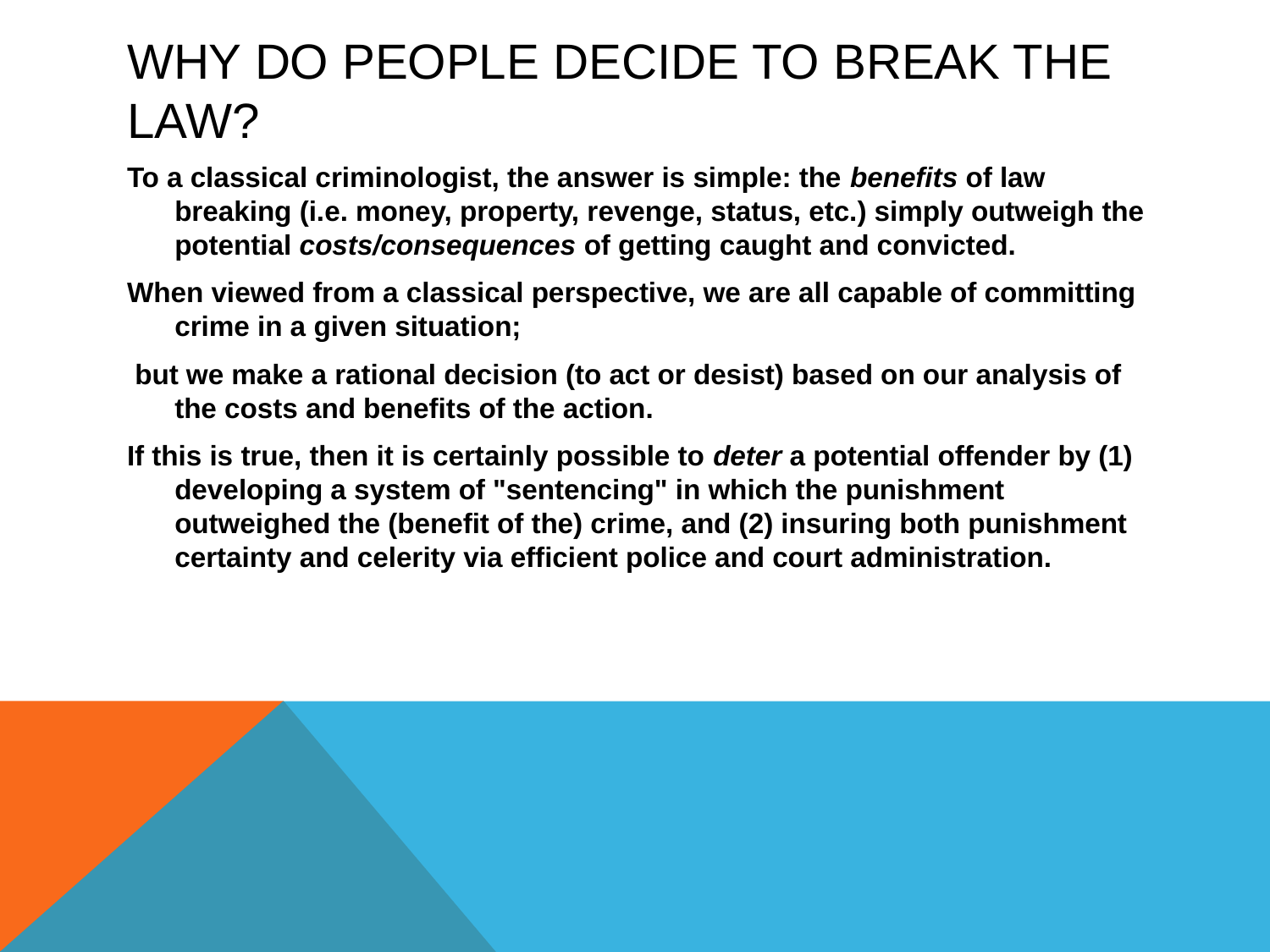

# Why do people decide to break the law?
To a classical criminologist, the answer is simple: the benefits of law breaking (i.e. money, property, revenge, status, etc.) simply outweigh the potential costs/consequences of getting caught and convicted.
When viewed from a classical perspective, we are all capable of committing crime in a given situation;
 but we make a rational decision (to act or desist) based on our analysis of the costs and benefits of the action.
If this is true, then it is certainly possible to deter a potential offender by (1) developing a system of "sentencing" in which the punishment outweighed the (benefit of the) crime, and (2) insuring both punishment certainty and celerity via efficient police and court administration.